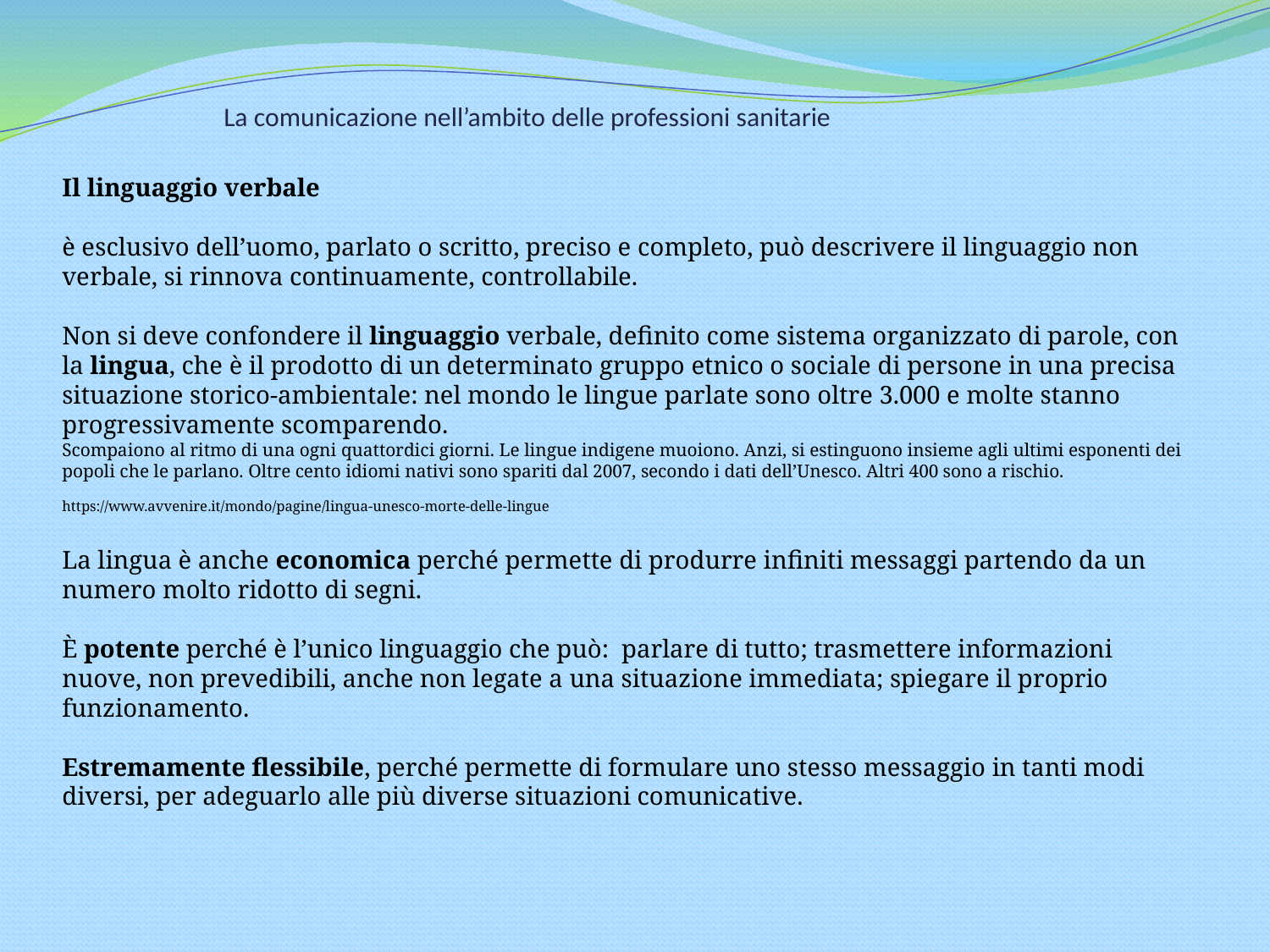

La comunicazione nell’ambito delle professioni sanitarie
Il linguaggio verbale

è esclusivo dell’uomo, parlato o scritto, preciso e completo, può descrivere il linguaggio non verbale, si rinnova continuamente, controllabile.
Non si deve confondere il linguaggio verbale, definito come sistema organizzato di parole, con la lingua, che è il prodotto di un determinato gruppo etnico o sociale di persone in una precisa situazione storico-ambientale: nel mondo le lingue parlate sono oltre 3.000 e molte stanno progressivamente scomparendo.
Scompaiono al ritmo di una ogni quattordici giorni. Le lingue indigene muoiono. Anzi, si estinguono insieme agli ultimi esponenti dei popoli che le parlano. Oltre cento idiomi nativi sono spariti dal 2007, secondo i dati dell’Unesco. Altri 400 sono a rischio.

https://www.avvenire.it/mondo/pagine/lingua-unesco-morte-delle-lingue

La lingua è anche economica perché permette di produrre infiniti messaggi partendo da un numero molto ridotto di segni.
È potente perché è l’unico linguaggio che può:  parlare di tutto; trasmettere informazioni nuove, non prevedibili, anche non legate a una situazione immediata; spiegare il proprio funzionamento.
Estremamente flessibile, perché permette di formulare uno stesso messaggio in tanti modi diversi, per adeguarlo alle più diverse situazioni comunicative.